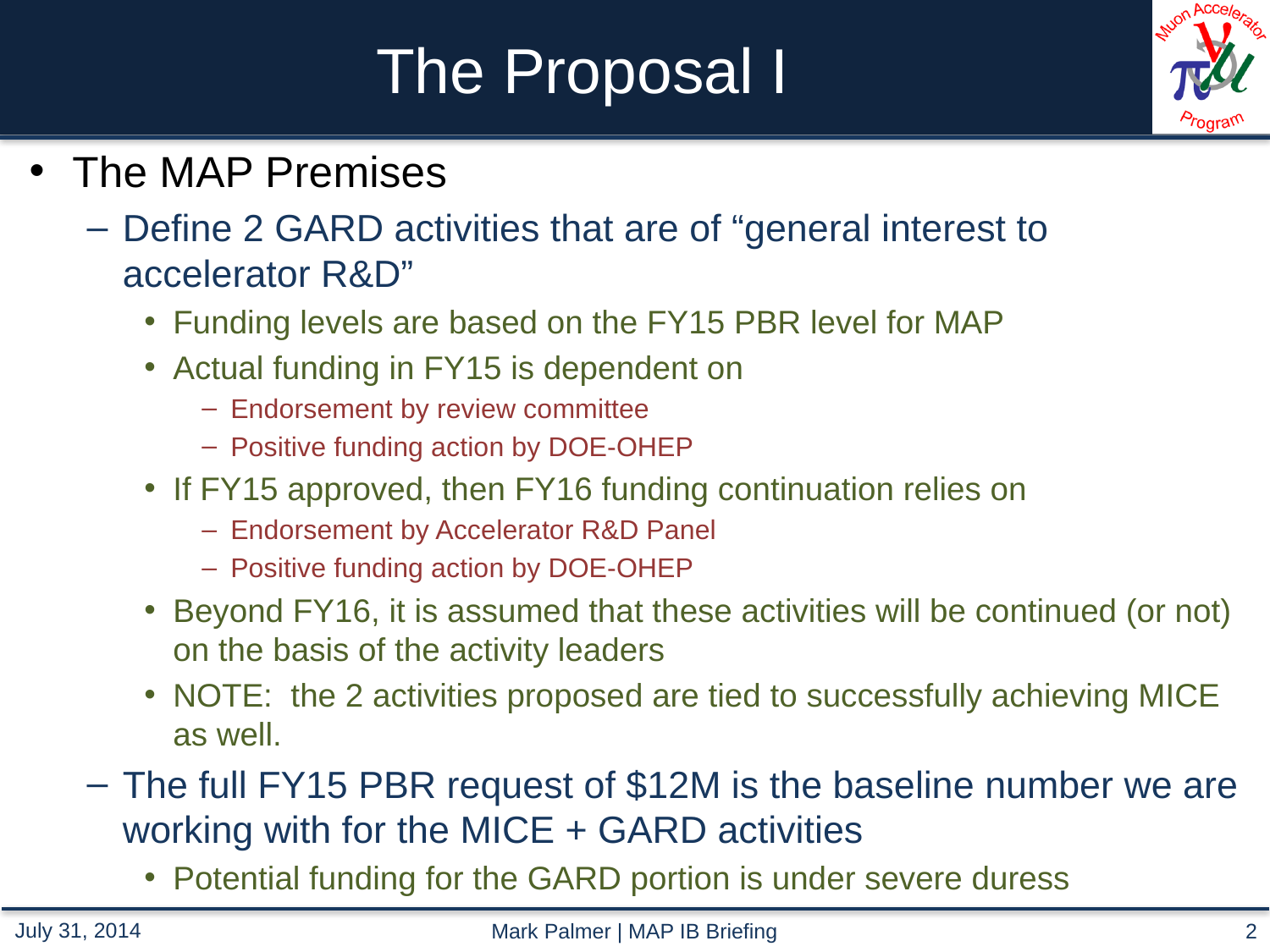

# The Proposal I
The MAP Premises
Define 2 GARD activities that are of “general interest to accelerator R&D”
Funding levels are based on the FY15 PBR level for MAP
Actual funding in FY15 is dependent on
Endorsement by review committee
Positive funding action by DOE-OHEP
If FY15 approved, then FY16 funding continuation relies on
Endorsement by Accelerator R&D Panel
Positive funding action by DOE-OHEP
Beyond FY16, it is assumed that these activities will be continued (or not) on the basis of the activity leaders
NOTE:  the 2 activities proposed are tied to successfully achieving MICE as well.
The full FY15 PBR request of $12M is the baseline number we are working with for the MICE + GARD activities
Potential funding for the GARD portion is under severe duress
Mark Palmer | MAP IB Briefing
2
July 31, 2014